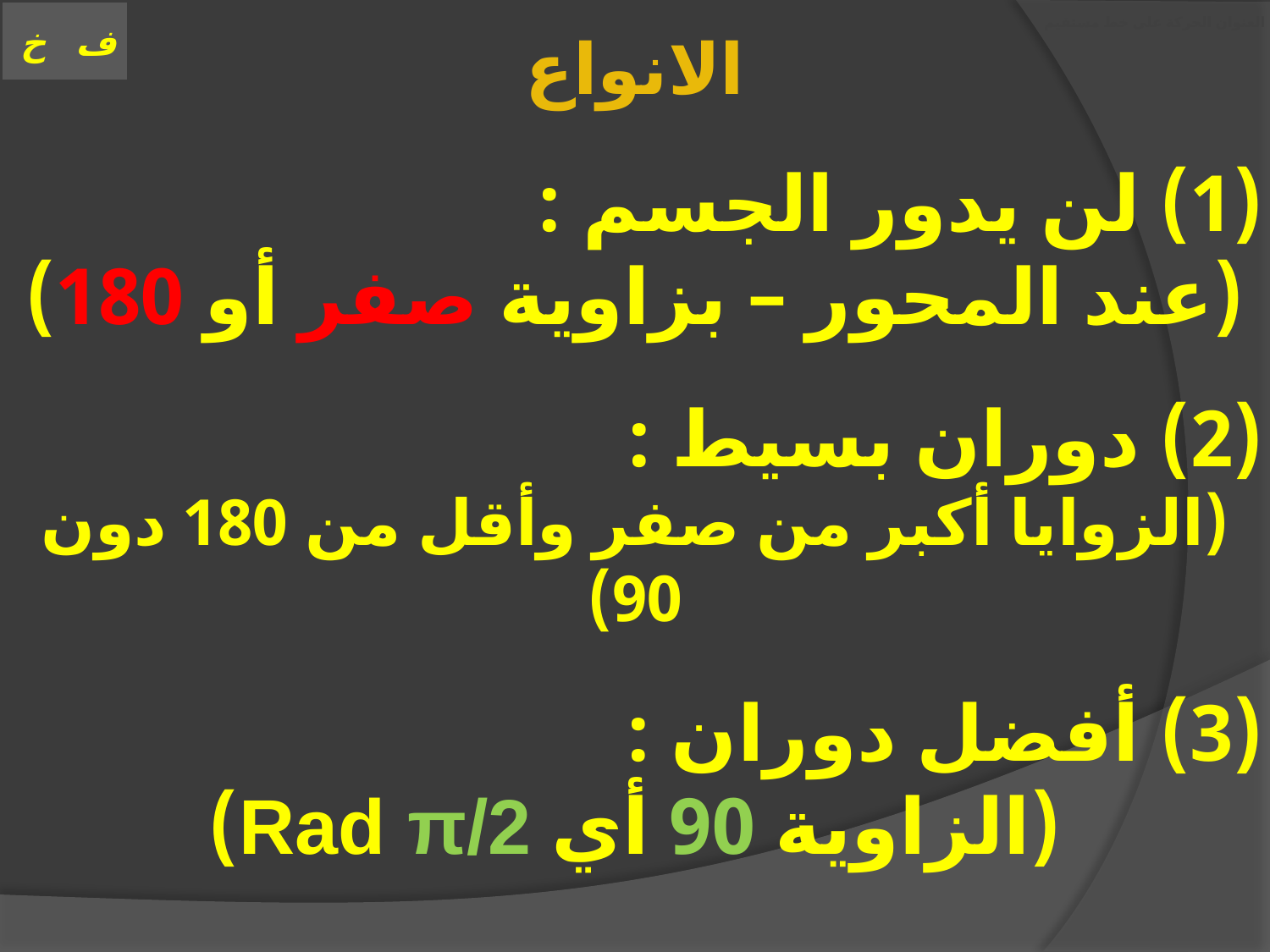

# العنوان الحركة على خط مستقيم
الانواع
(1) لن يدور الجسم :
(عند المحور – بزاوية صفر أو 180)
(2) دوران بسيط :
(الزوايا أكبر من صفر وأقل من 180 دون 90)
(3) أفضل دوران :
(الزاوية 90 أي Rad π/2)